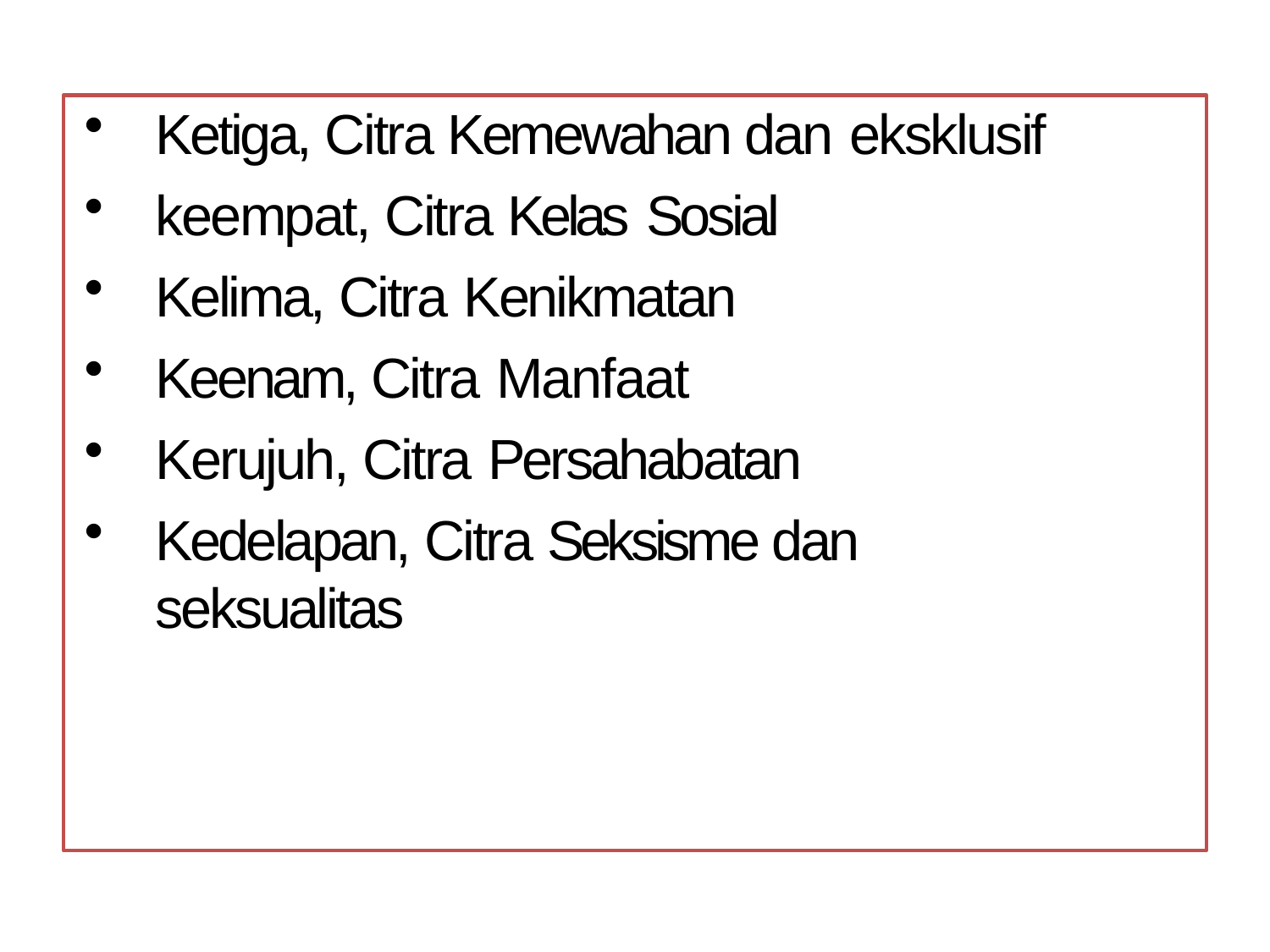

Ketiga, Citra Kemewahan dan eksklusif
keempat, Citra Kelas Sosial
Kelima, Citra Kenikmatan
Keenam, Citra Manfaat
Kerujuh, Citra Persahabatan
Kedelapan, Citra Seksisme dan seksualitas